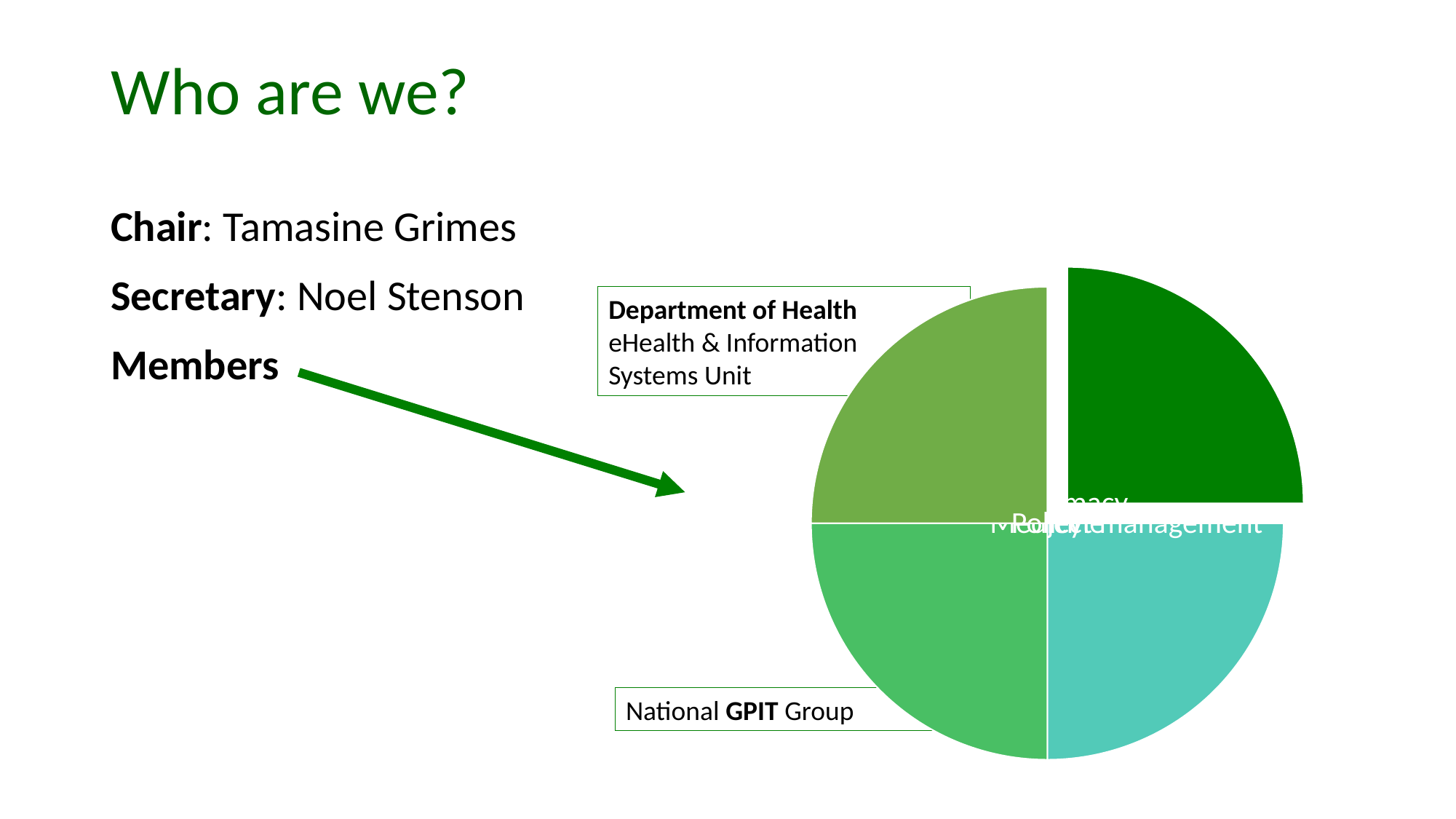

# Who are we?
Chair: Tamasine Grimes
Secretary: Noel Stenson
Members
Pharmacy
Informatics & project management
Medicine
Policy
Department of Health
eHealth & Information
Systems Unit
National GPIT Group